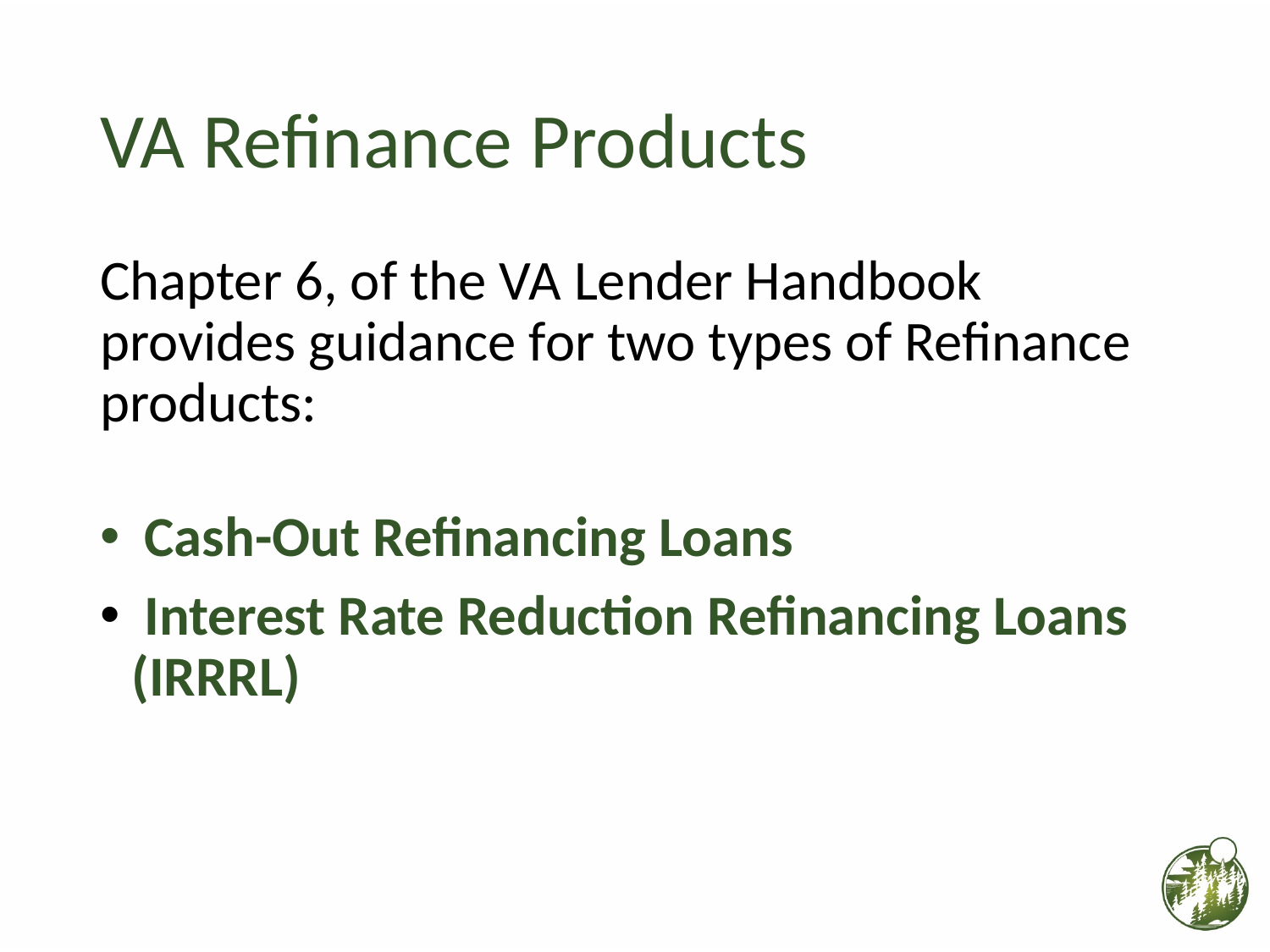

# VA Refinance Products
Chapter 6, of the VA Lender Handbook provides guidance for two types of Refinance products:

 Cash-Out Refinancing Loans
 Interest Rate Reduction Refinancing Loans (IRRRL)